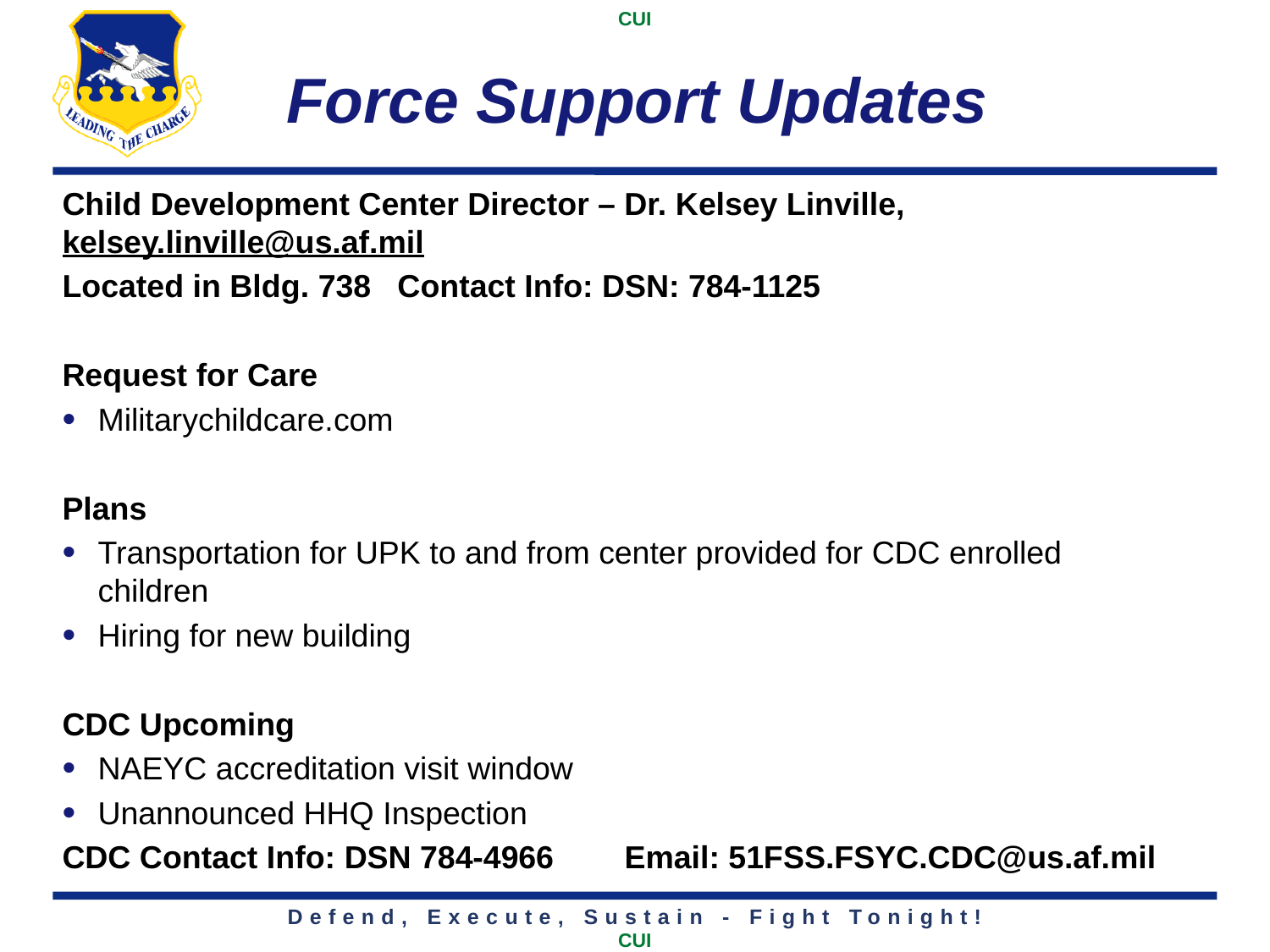

# Force Support Updates
Child Development Center Director – Dr. Kelsey Linville, kelsey.linville@us.af.mil
Located in Bldg. 738   Contact Info: DSN: 784-1125

Request for Care
Militarychildcare.com

Plans
Transportation for UPK to and from center provided for CDC enrolled children
Hiring for new building

CDC Upcoming
NAEYC accreditation visit window
Unannounced HHQ Inspection
CDC Contact Info: DSN 784-4966        Email: 51FSS.FSYC.CDC@us.af.mil